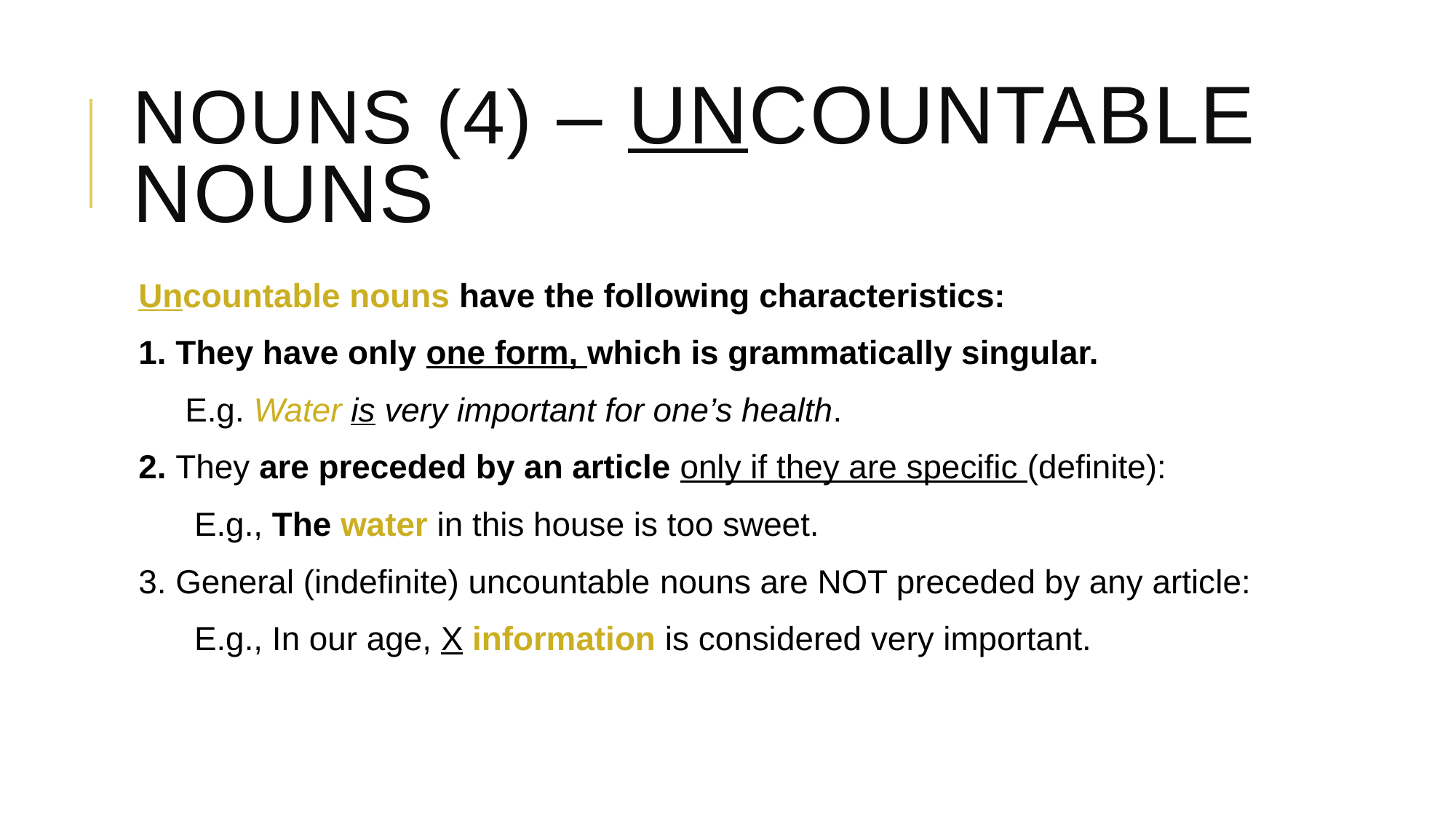

# Nouns (4) – UNCountable Nouns
Uncountable nouns have the following characteristics:
1. They have only one form, which is grammatically singular.
     E.g. Water is very important for one’s health.
2. They are preceded by an article only if they are specific (definite):
      E.g., The water in this house is too sweet.
3. General (indefinite) uncountable nouns are NOT preceded by any article:
      E.g., In our age, X information is considered very important.